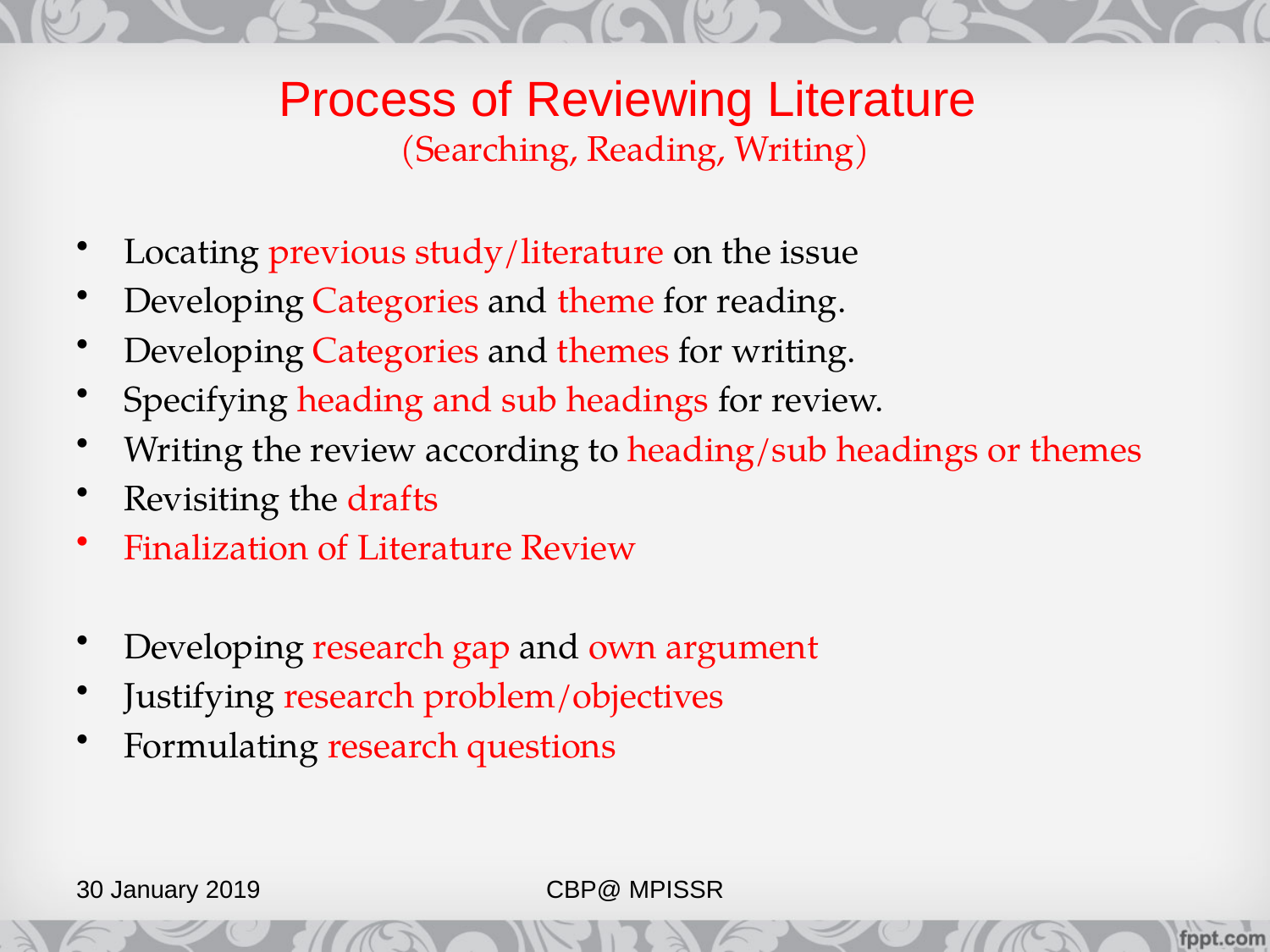

# Process of Reviewing Literature (Searching, Reading, Writing)
Locating previous study/literature on the issue
Developing Categories and theme for reading.
Developing Categories and themes for writing.
Specifying heading and sub headings for review.
Writing the review according to heading/sub headings or themes
Revisiting the drafts
Finalization of Literature Review

Developing research gap and own argument
Justifying research problem/objectives
Formulating research questions

30 January 2019
CBP@ MPISSR